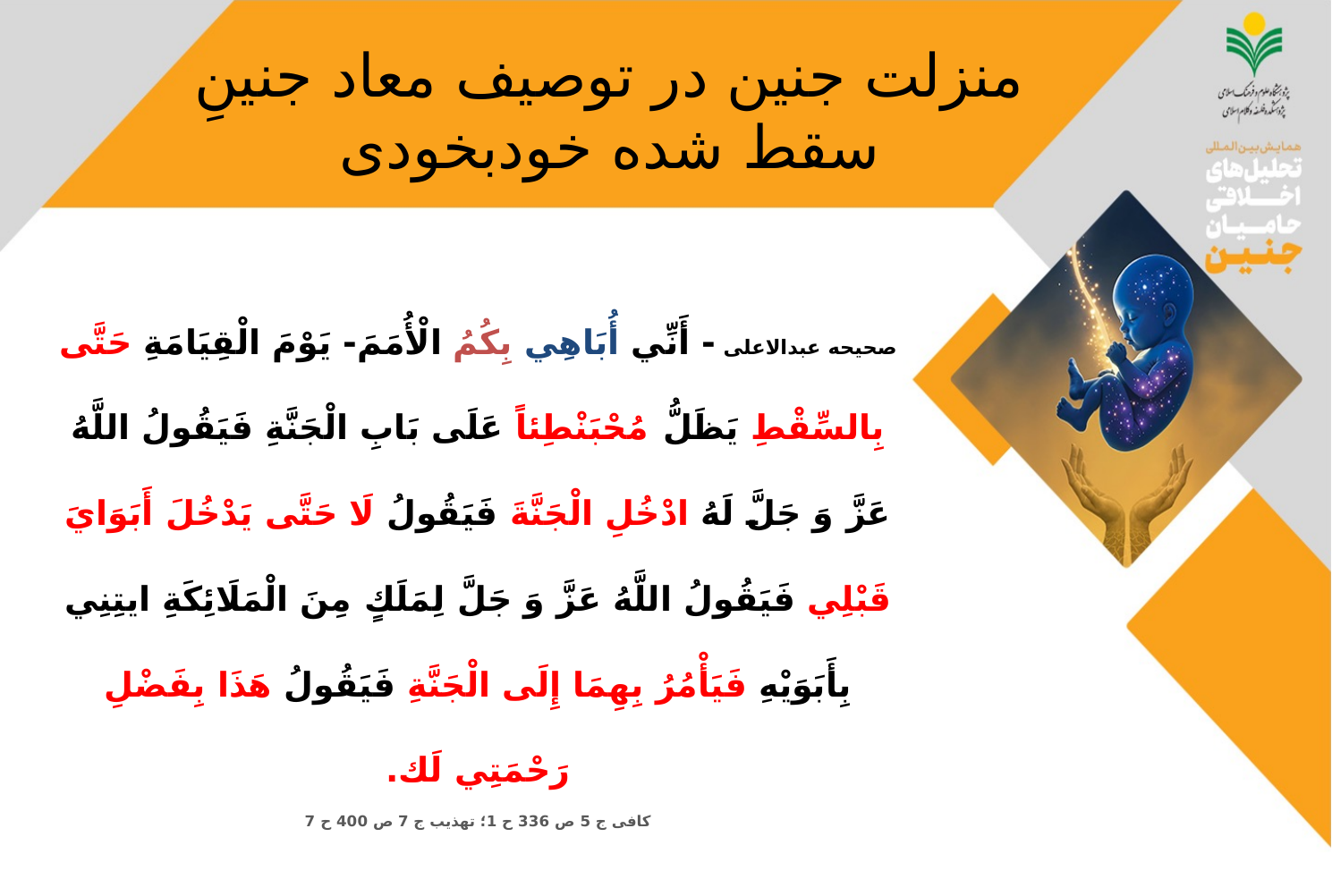

# منزلت جنین در توصیف معاد جنینِ سقط شده خودبخودی
صحیحه عبدالاعلی - أَنِّي أُبَاهِي بِكُمُ الْأُمَمَ- يَوْمَ الْقِيَامَةِ حَتَّى بِالسِّقْطِ يَظَلُّ مُحْبَنْطِئاً عَلَى بَابِ الْجَنَّةِ فَيَقُولُ اللَّهُ عَزَّ وَ جَلَّ لَهُ ادْخُلِ الْجَنَّةَ فَيَقُولُ لَا حَتَّى يَدْخُلَ أَبَوَايَ قَبْلِي فَيَقُولُ اللَّهُ عَزَّ وَ جَلَّ لِمَلَكٍ مِنَ الْمَلَائِكَةِ ايتِنِي بِأَبَوَيْهِ فَيَأْمُرُ بِهِمَا إِلَى الْجَنَّةِ فَيَقُولُ هَذَا بِفَضْلِ رَحْمَتِي لَك.
کافی ج 5 ص 336 ح 1؛ تهذیب ج 7 ص 400 ح 7